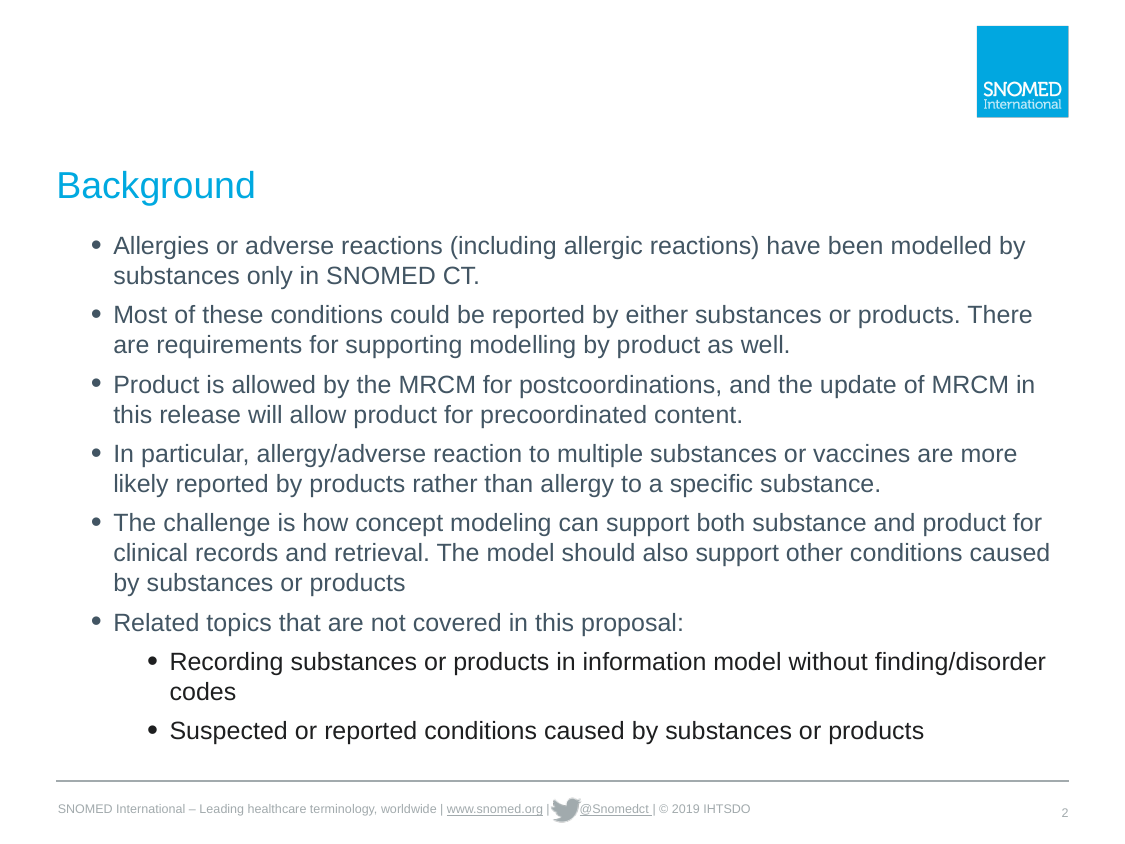

# Background
Allergies or adverse reactions (including allergic reactions) have been modelled by substances only in SNOMED CT.
Most of these conditions could be reported by either substances or products. There are requirements for supporting modelling by product as well.
Product is allowed by the MRCM for postcoordinations, and the update of MRCM in this release will allow product for precoordinated content.
In particular, allergy/adverse reaction to multiple substances or vaccines are more likely reported by products rather than allergy to a specific substance.
The challenge is how concept modeling can support both substance and product for clinical records and retrieval. The model should also support other conditions caused by substances or products
Related topics that are not covered in this proposal:
Recording substances or products in information model without finding/disorder codes
Suspected or reported conditions caused by substances or products

2